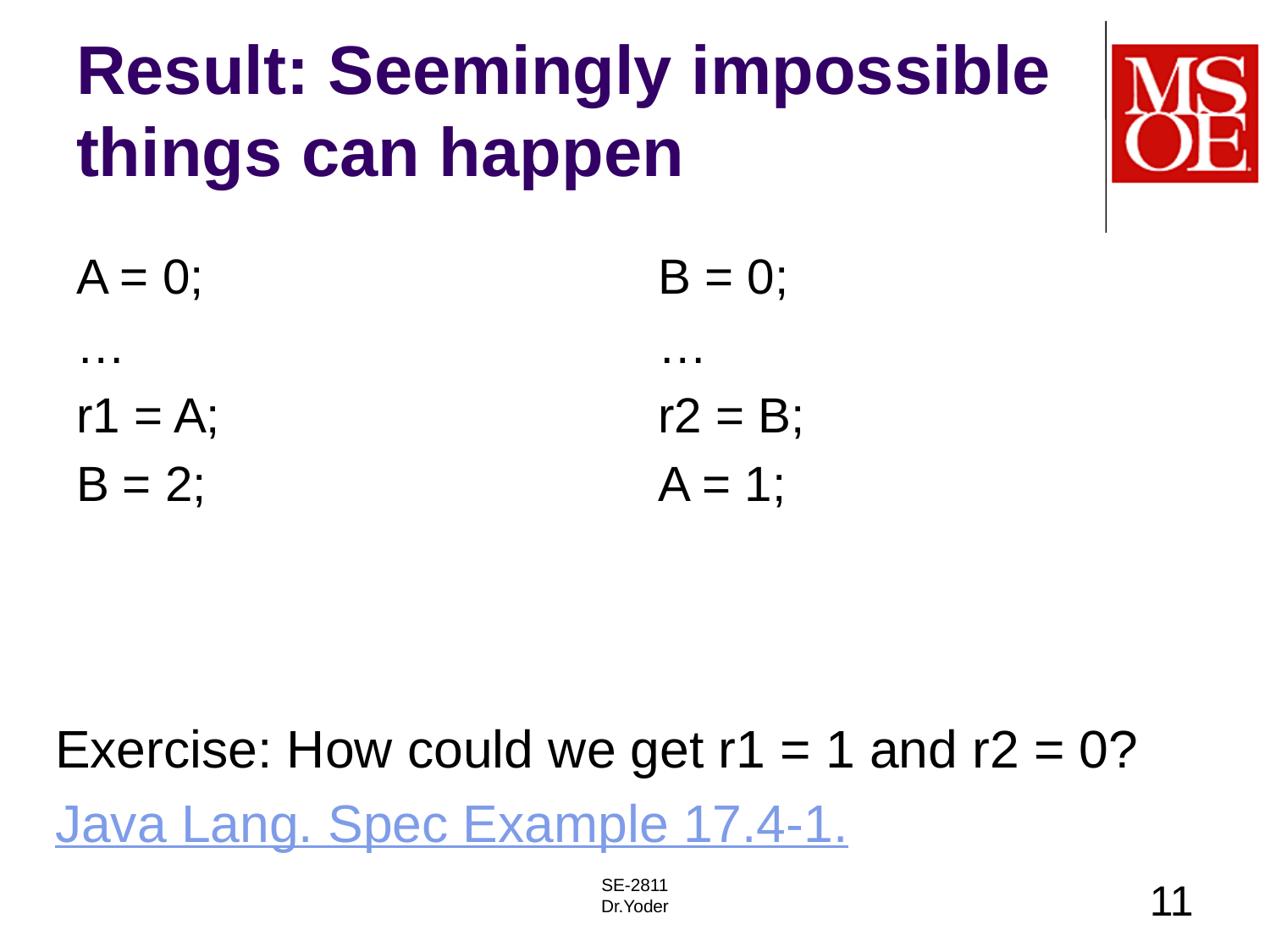

# Result: Seemingly impossible things can happen
A = 0;
…
r1 = A;
B = 2;
B = 0;
…
r2 = B;
A = 1;
Exercise: How could we get r1 = 1 and r2 = 0?
Java Lang. Spec Example 17.4-1.

SE-2811
Dr.Yoder
11